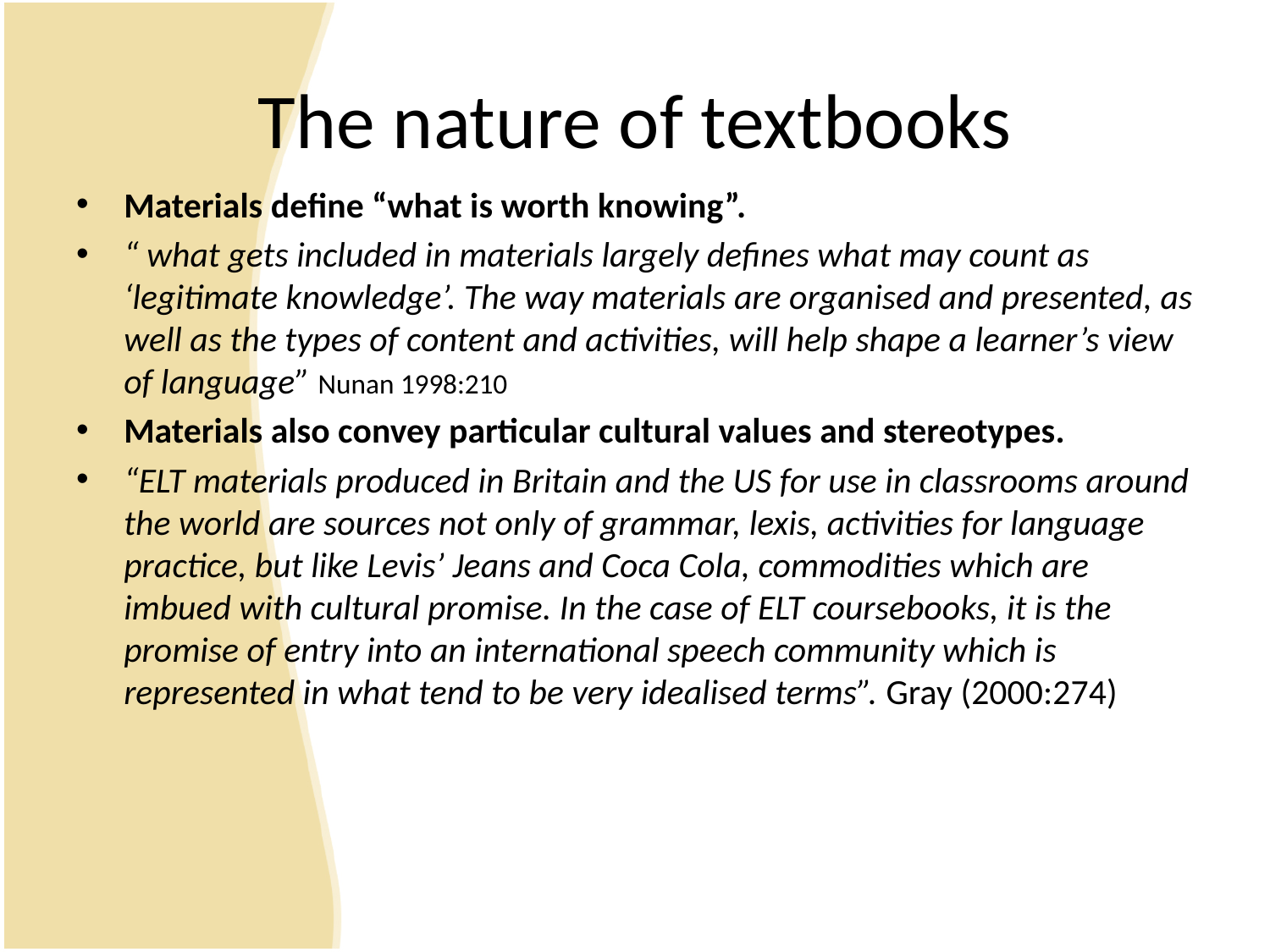

# The nature of textbooks
Materials define “what is worth knowing”.
“ what gets included in materials largely defines what may count as ‘legitimate knowledge’. The way materials are organised and presented, as well as the types of content and activities, will help shape a learner’s view of language” Nunan 1998:210
Materials also convey particular cultural values and stereotypes.
“ELT materials produced in Britain and the US for use in classrooms around the world are sources not only of grammar, lexis, activities for language practice, but like Levis’ Jeans and Coca Cola, commodities which are imbued with cultural promise. In the case of ELT coursebooks, it is the promise of entry into an international speech community which is represented in what tend to be very idealised terms”. Gray (2000:274)